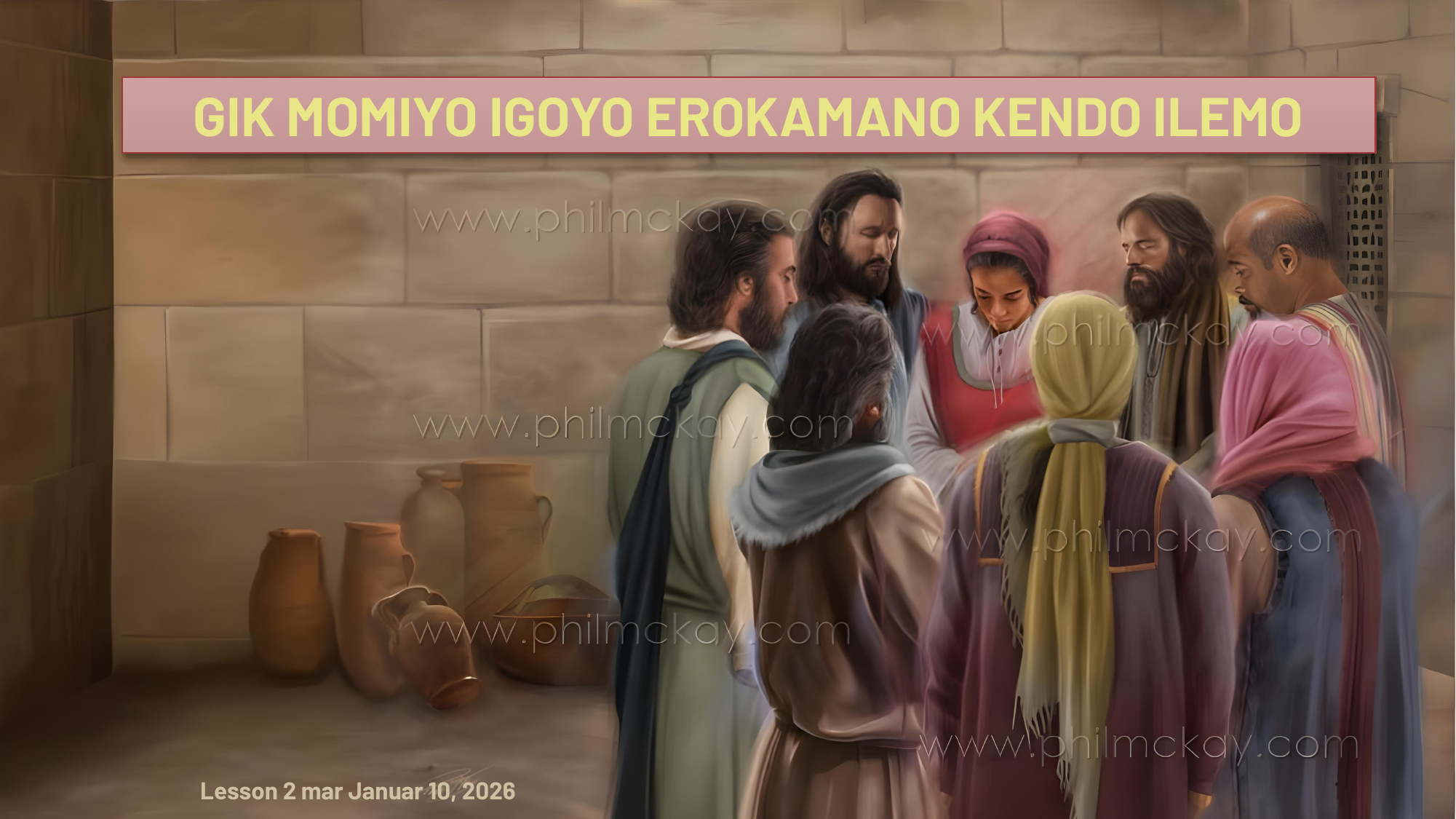

GIK MOMIYO IGOYO EROKAMANO KENDO ILEMO
Lesson 2 mar Januar 10, 2026